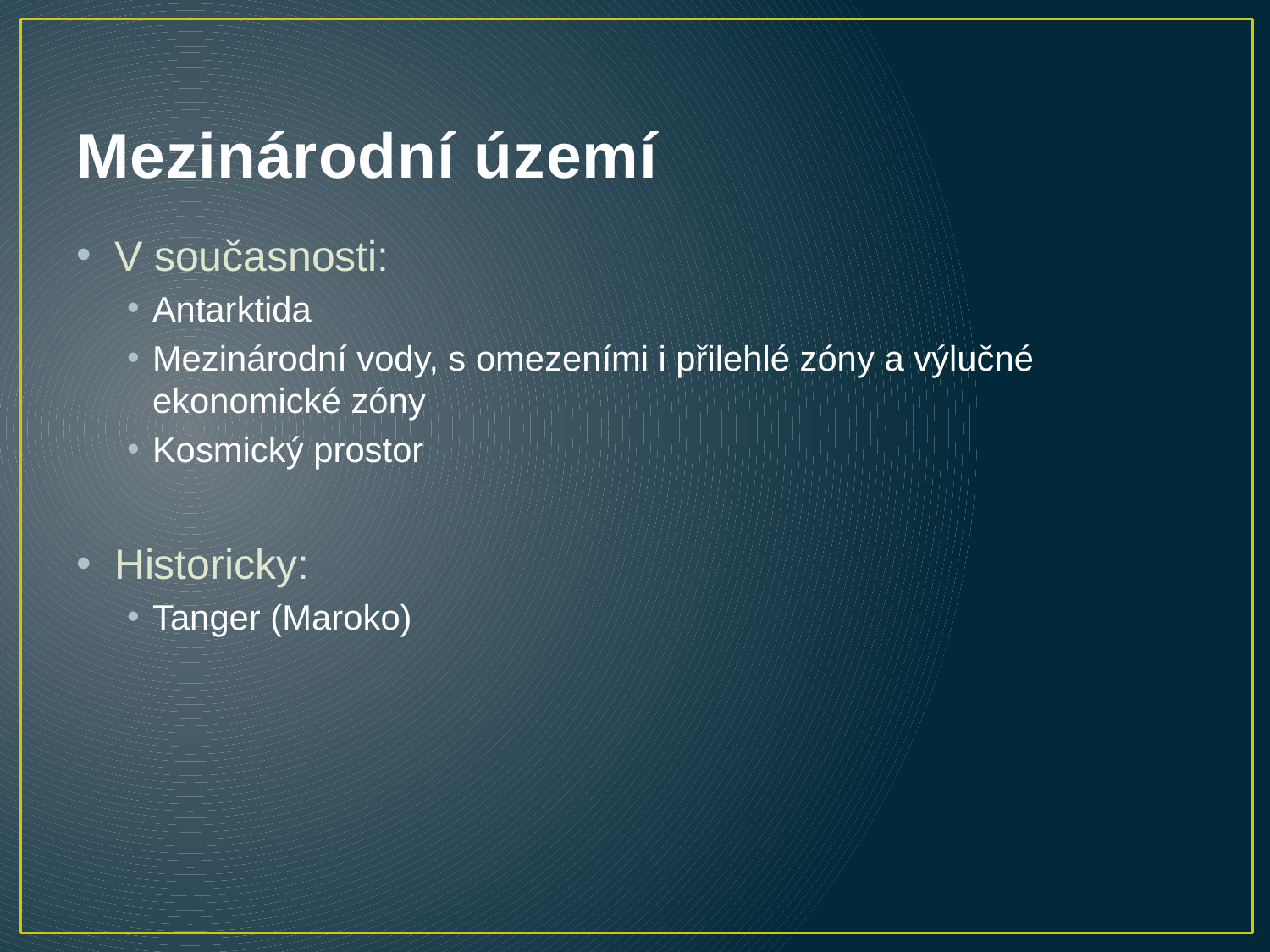

# Mezinárodní území
V současnosti:
Antarktida
Mezinárodní vody, s omezeními i přilehlé zóny a výlučné ekonomické zóny
Kosmický prostor

Historicky:
Tanger (Maroko)